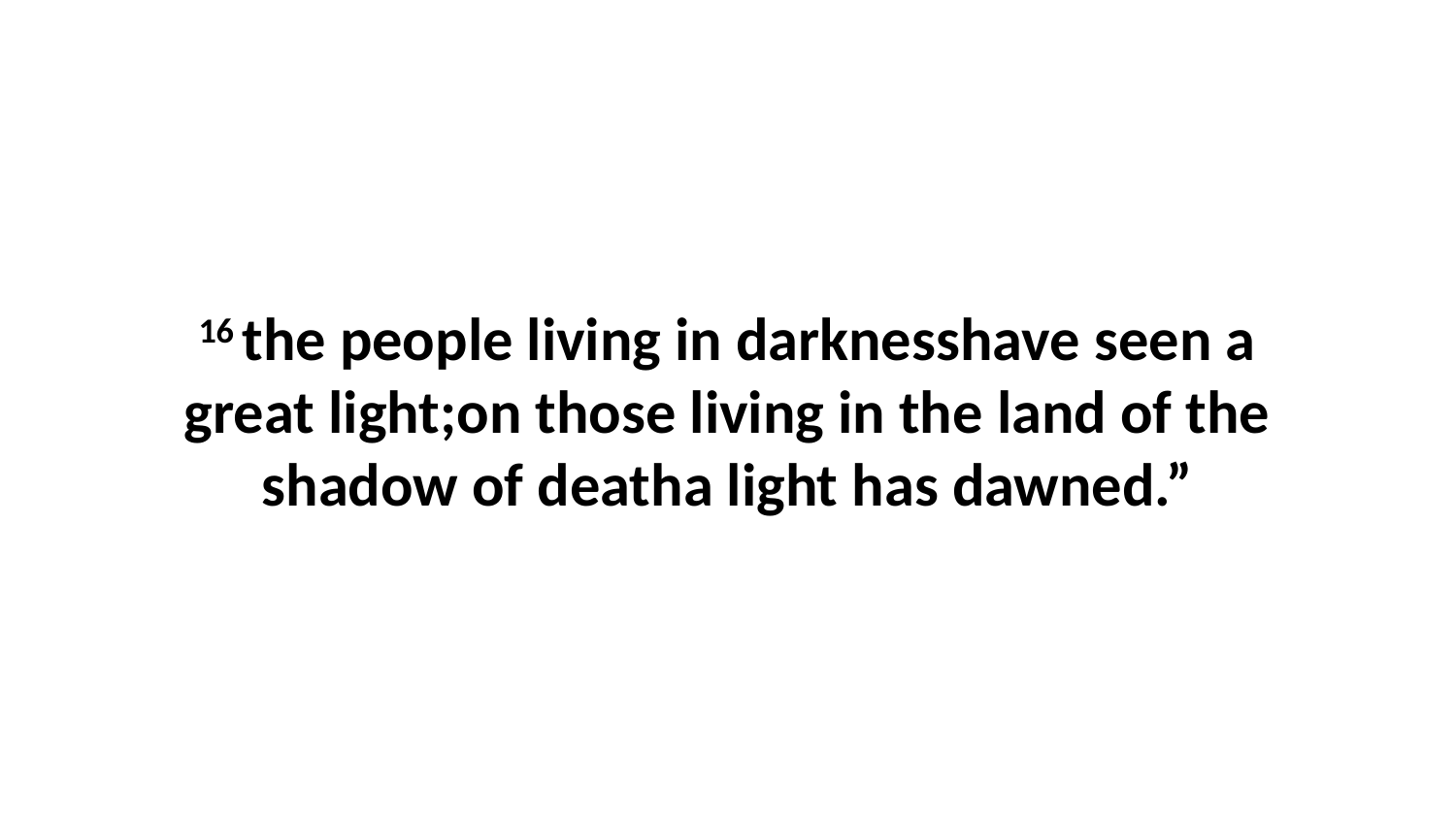

16 the people living in darknesshave seen a great light;on those living in the land of the shadow of deatha light has dawned.”